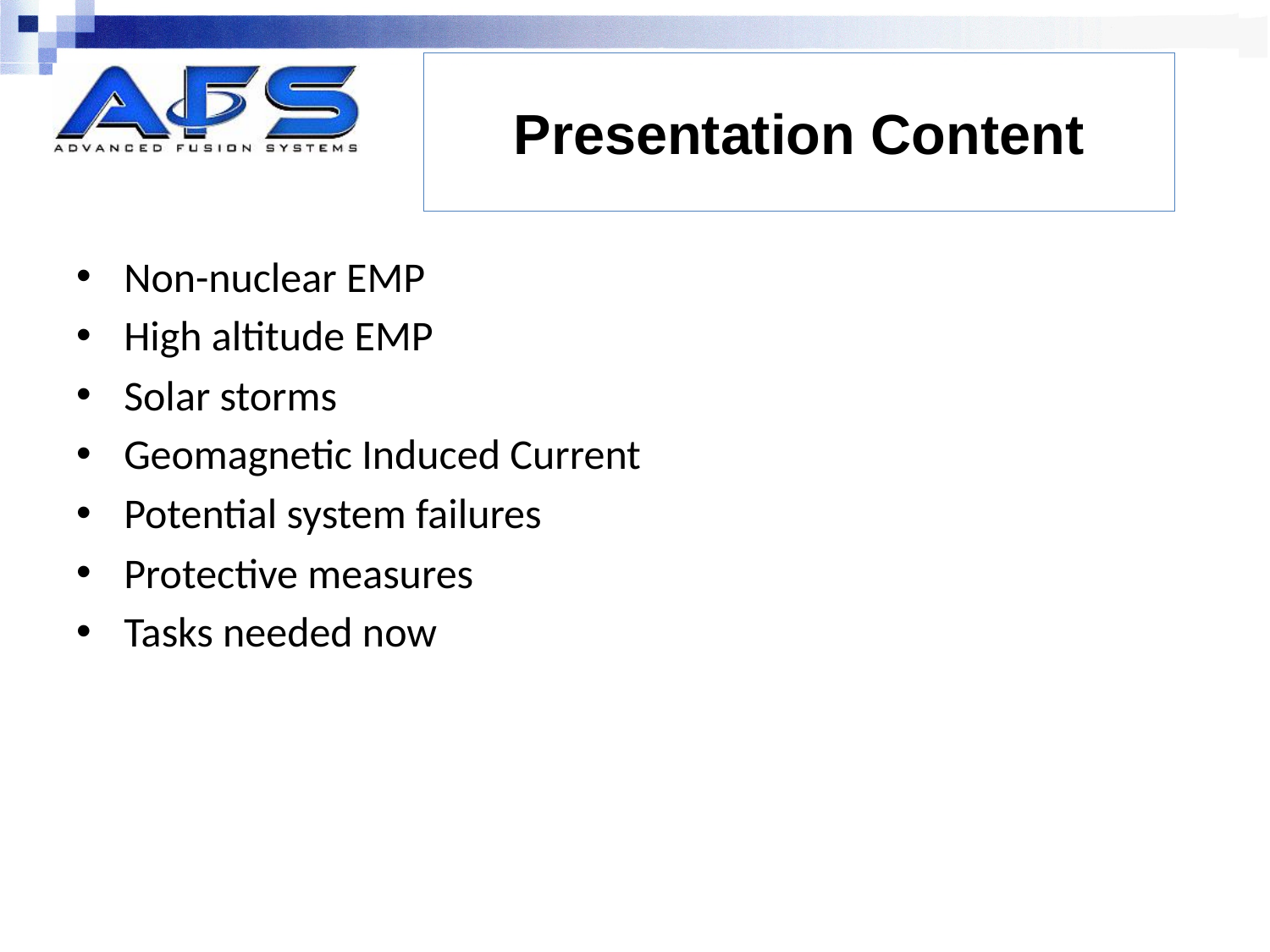

# Presentation Content
Non-nuclear EMP
High altitude EMP
Solar storms
Geomagnetic Induced Current
Potential system failures
Protective measures
Tasks needed now